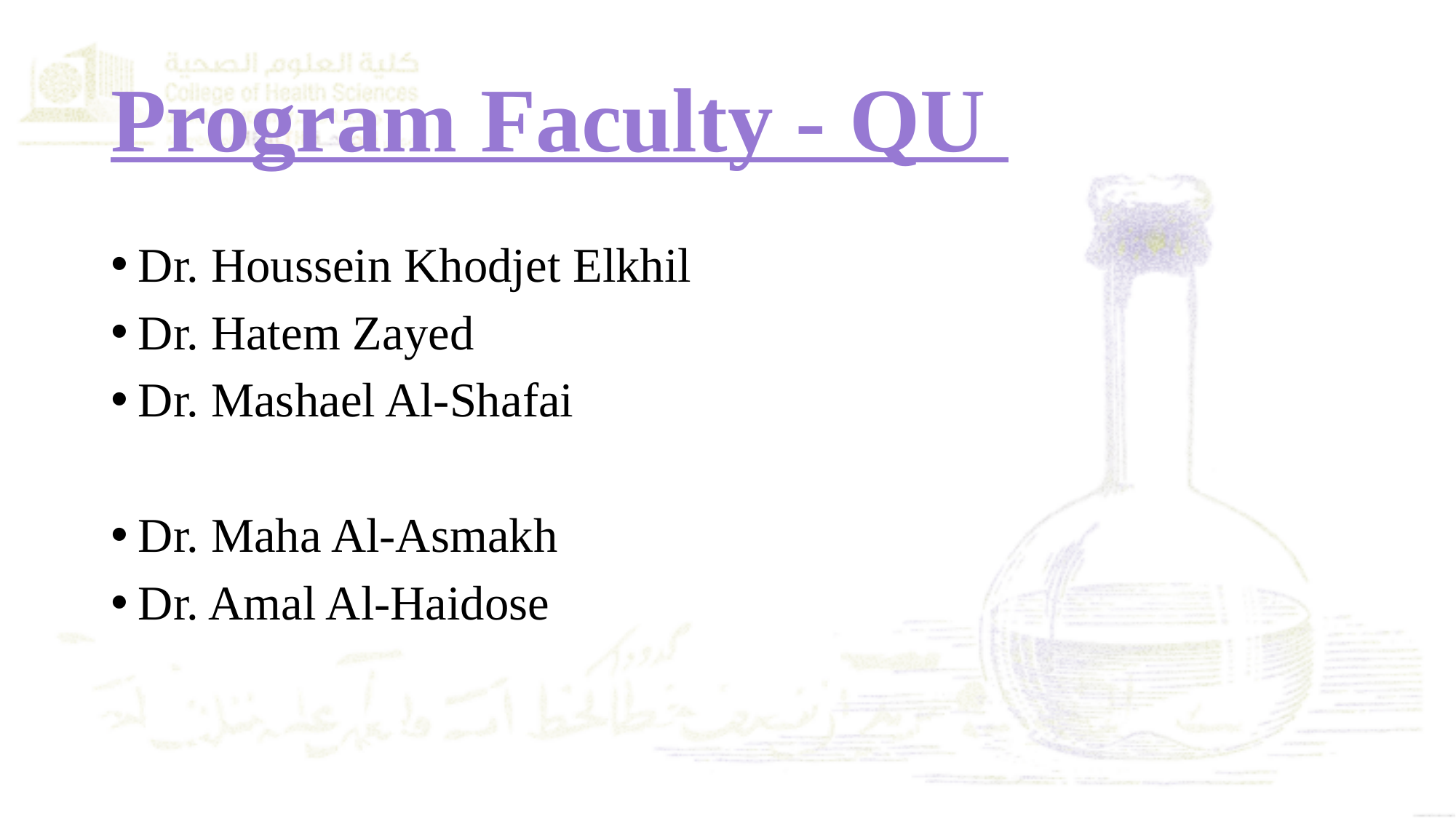

# Program Faculty - QU
Dr. Houssein Khodjet Elkhil
Dr. Hatem Zayed
Dr. Mashael Al-Shafai

Dr. Maha Al-Asmakh
Dr. Amal Al-Haidose